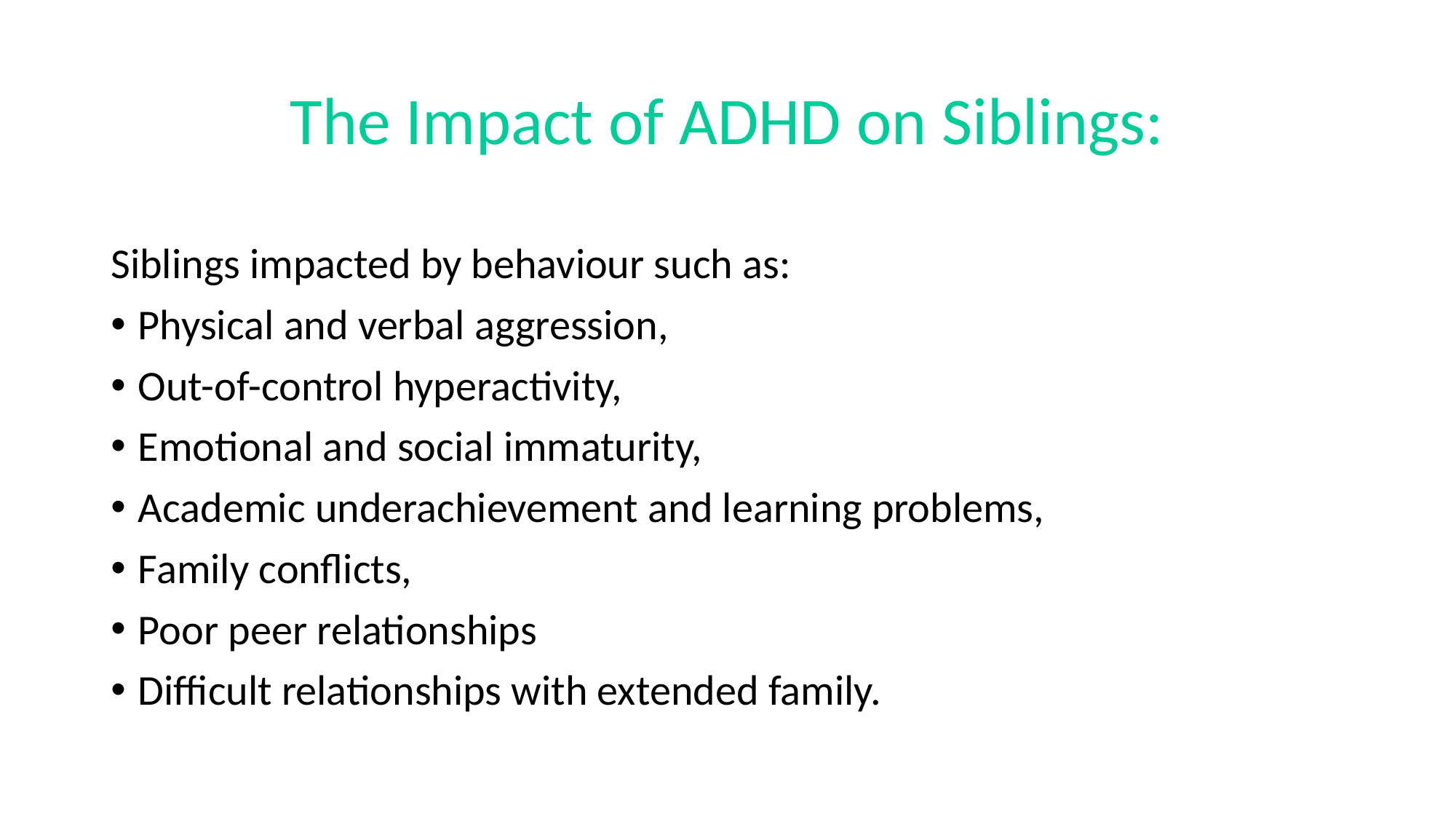

# The Impact of ADHD on Siblings:

Siblings impacted by behaviour such as:
Physical and verbal aggression,
Out-of-control hyperactivity,
Emotional and social immaturity,
Academic underachievement and learning problems,
Family conflicts,
Poor peer relationships
Difficult relationships with extended family.